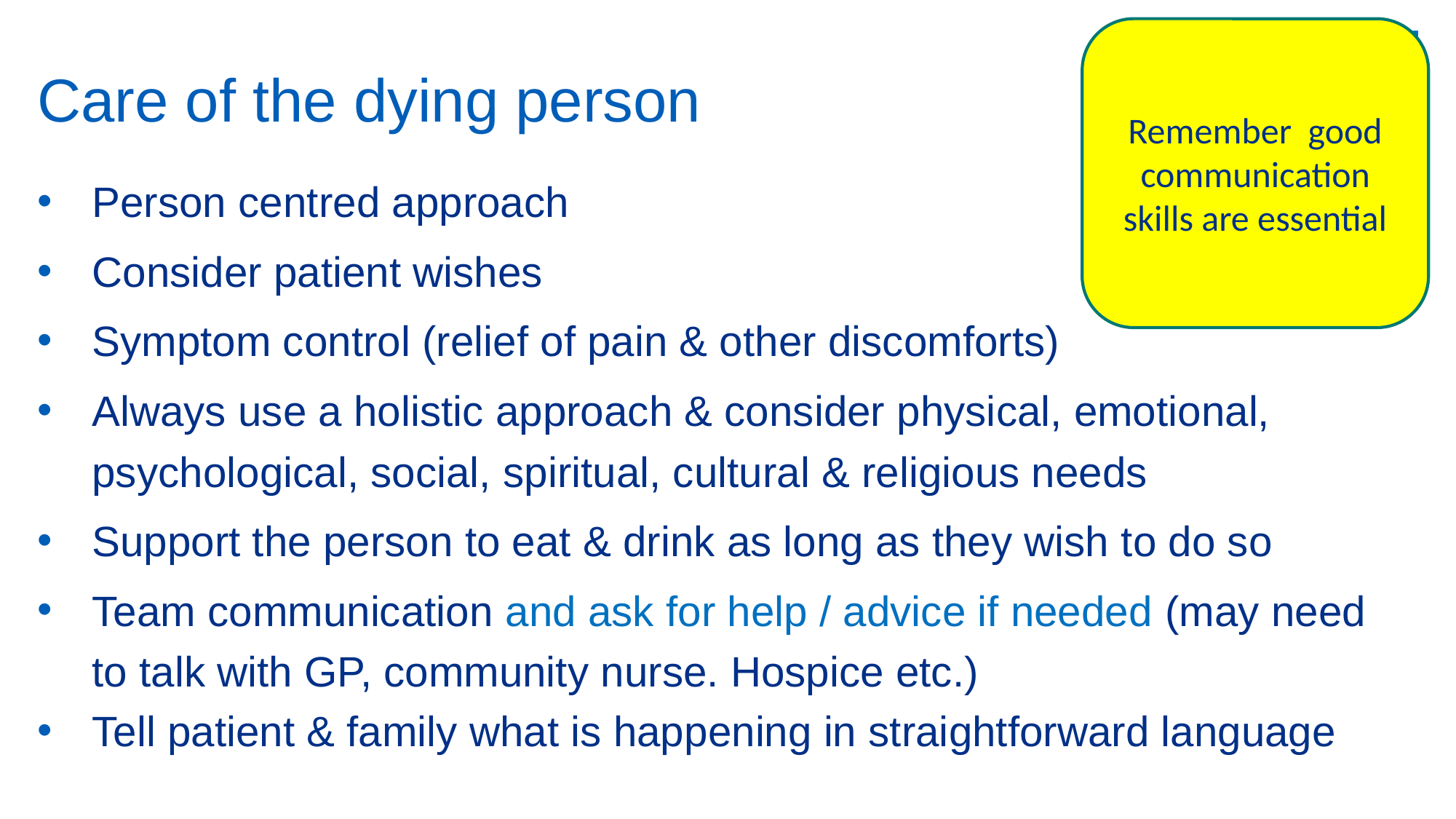

# Care of the dying person
Remember  good communication skills are essential
Person centred approach
Consider patient wishes
Symptom control (relief of pain & other discomforts)
Always use a holistic approach & consider physical, emotional, psychological, social, spiritual, cultural & religious needs
Support the person to eat & drink as long as they wish to do so
Team communication and ask for help / advice if needed (may need to talk with GP, community nurse. Hospice etc.)
Tell patient & family what is happening in straightforward language